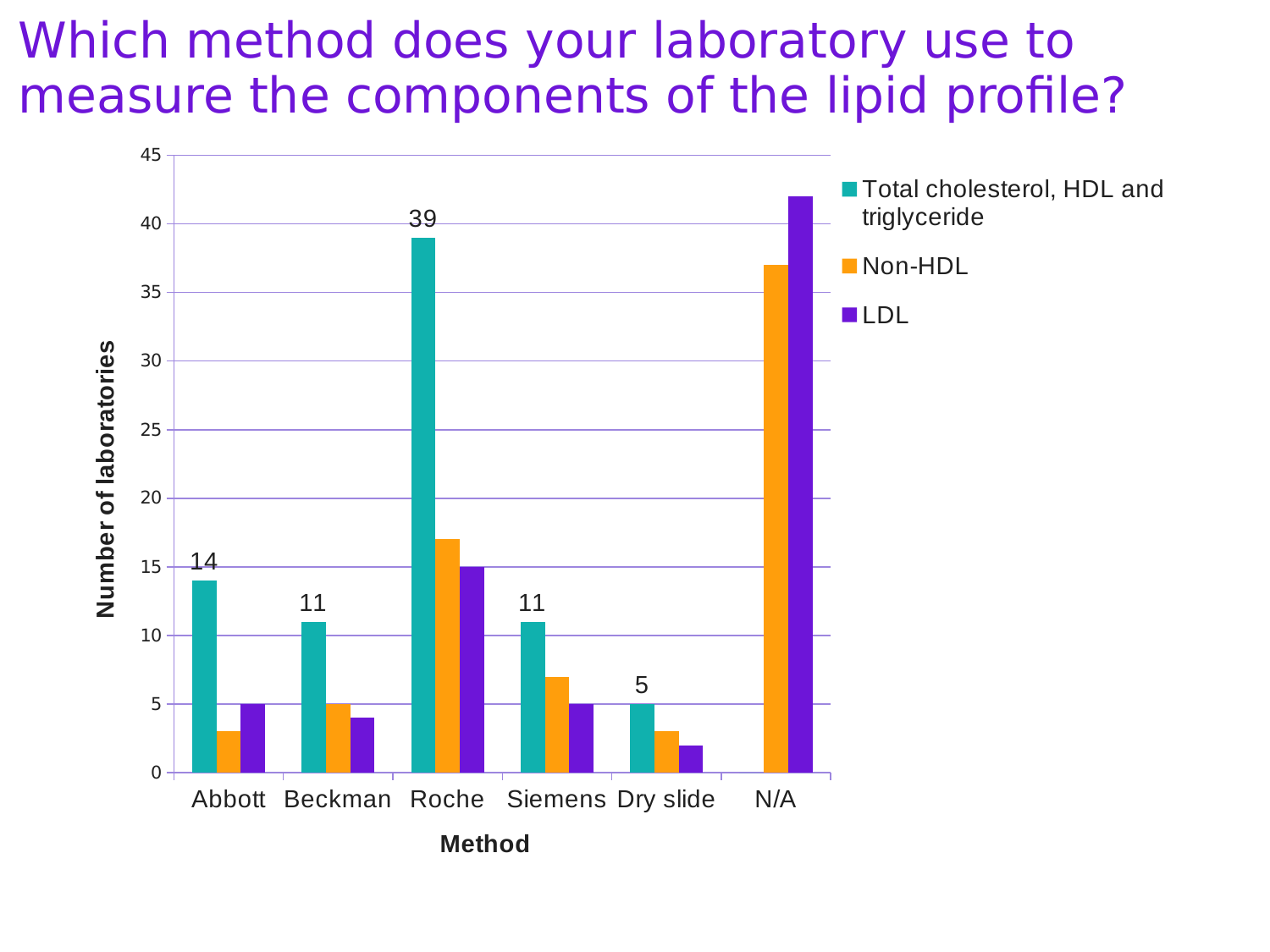

Which method does your laboratory use to measure the components of the lipid profile?

### Chart

| Category | Total cholesterol, HDL and triglyceride | Non-HDL | LDL |
|---|---|---|---|
| Abbott | 14.0 | 3.0 | 5.0 |
| Beckman | 11.0 | 5.0 | 4.0 |
| Roche | 39.0 | 17.0 | 15.0 |
| Siemens | 11.0 | 7.0 | 5.0 |
| Dry slide | 5.0 | 3.0 | 2.0 |
| N/A | 0.0 | 37.0 | 42.0 |